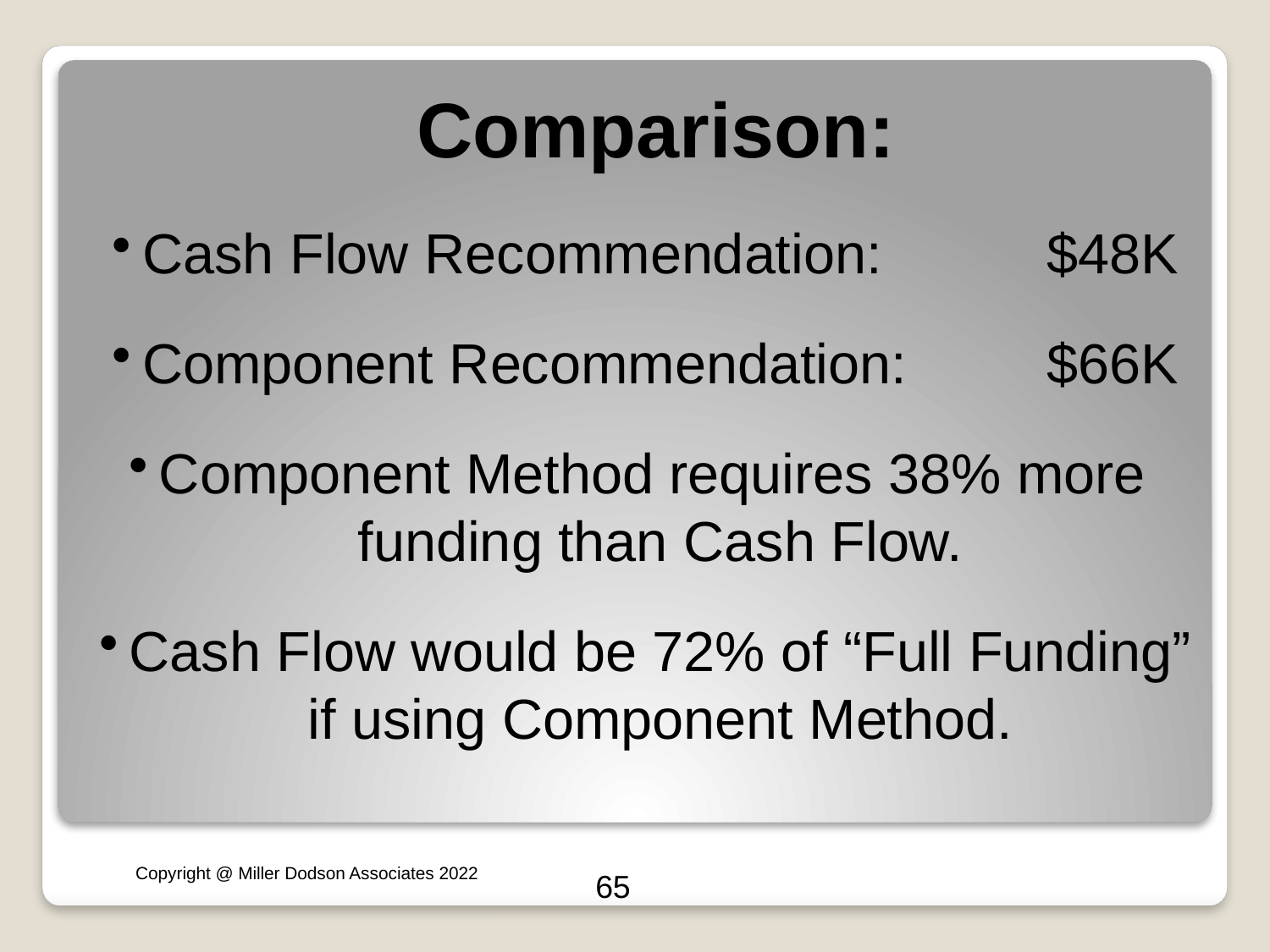

Comparison:
Cash Flow Recommendation:		 $48K
Component Recommendation:	 $66K
Component Method requires 38% more  funding than Cash Flow.
Cash Flow would be 72% of “Full Funding” if using Component Method.

65
Copyright @ Miller Dodson Associates 2022